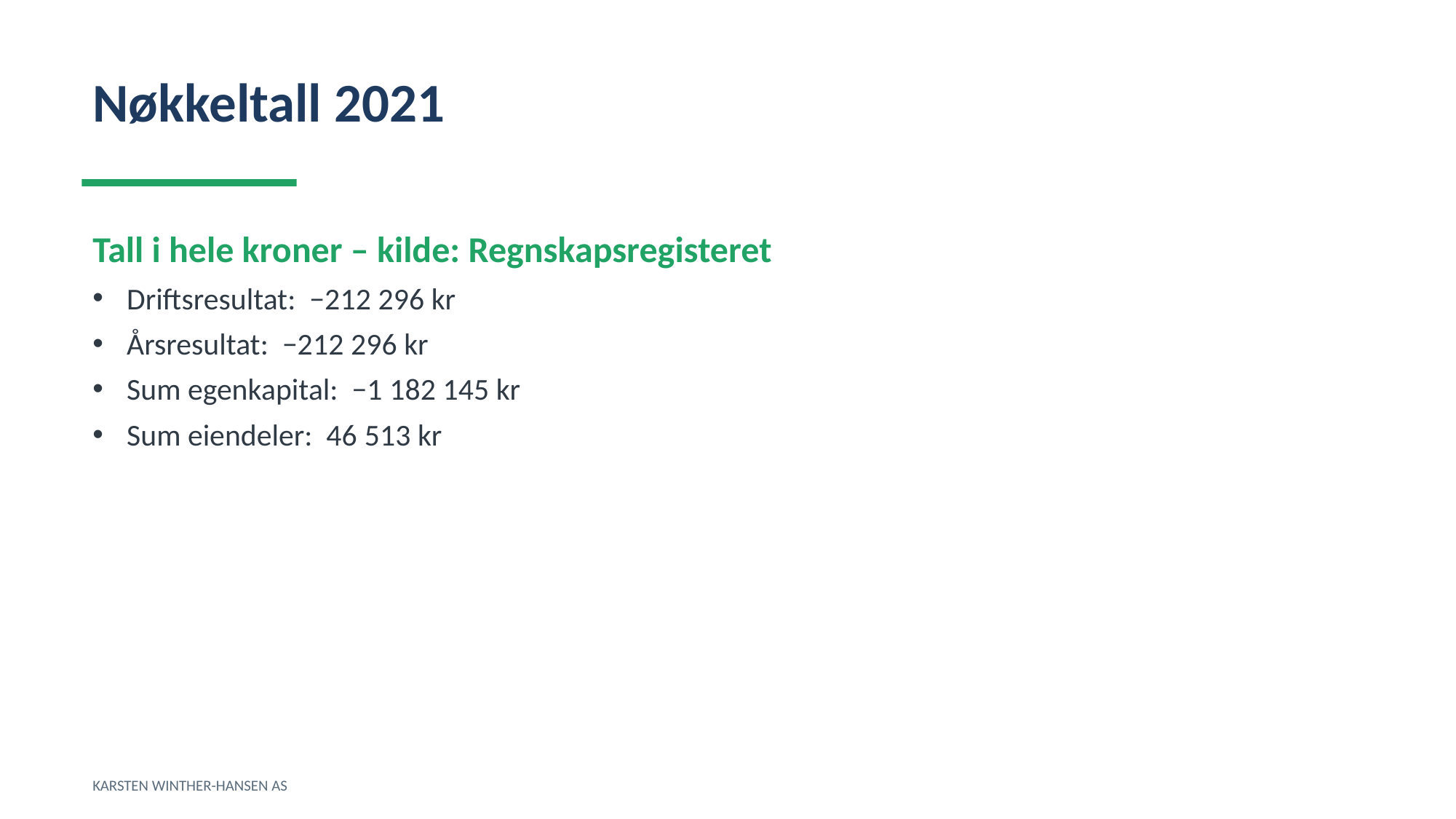

Nøkkeltall 2021

Tall i hele kroner – kilde: Regnskapsregisteret
Driftsresultat:  −212 296 kr
Årsresultat:  −212 296 kr
Sum egenkapital:  −1 182 145 kr
Sum eiendeler:  46 513 kr
KARSTEN WINTHER-HANSEN AS